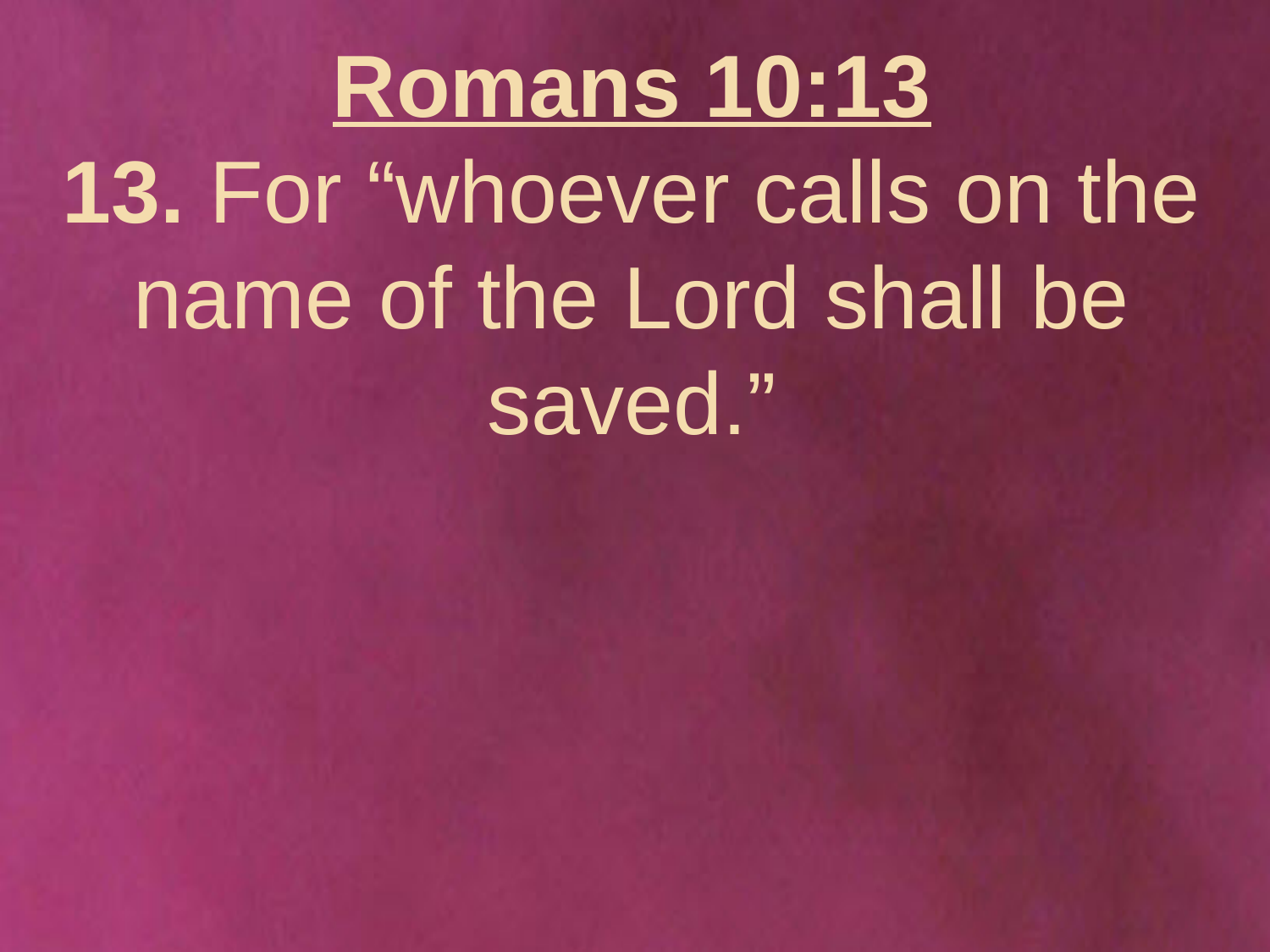

Romans 10:13
13. For “whoever calls on the name of the Lord shall be saved.”